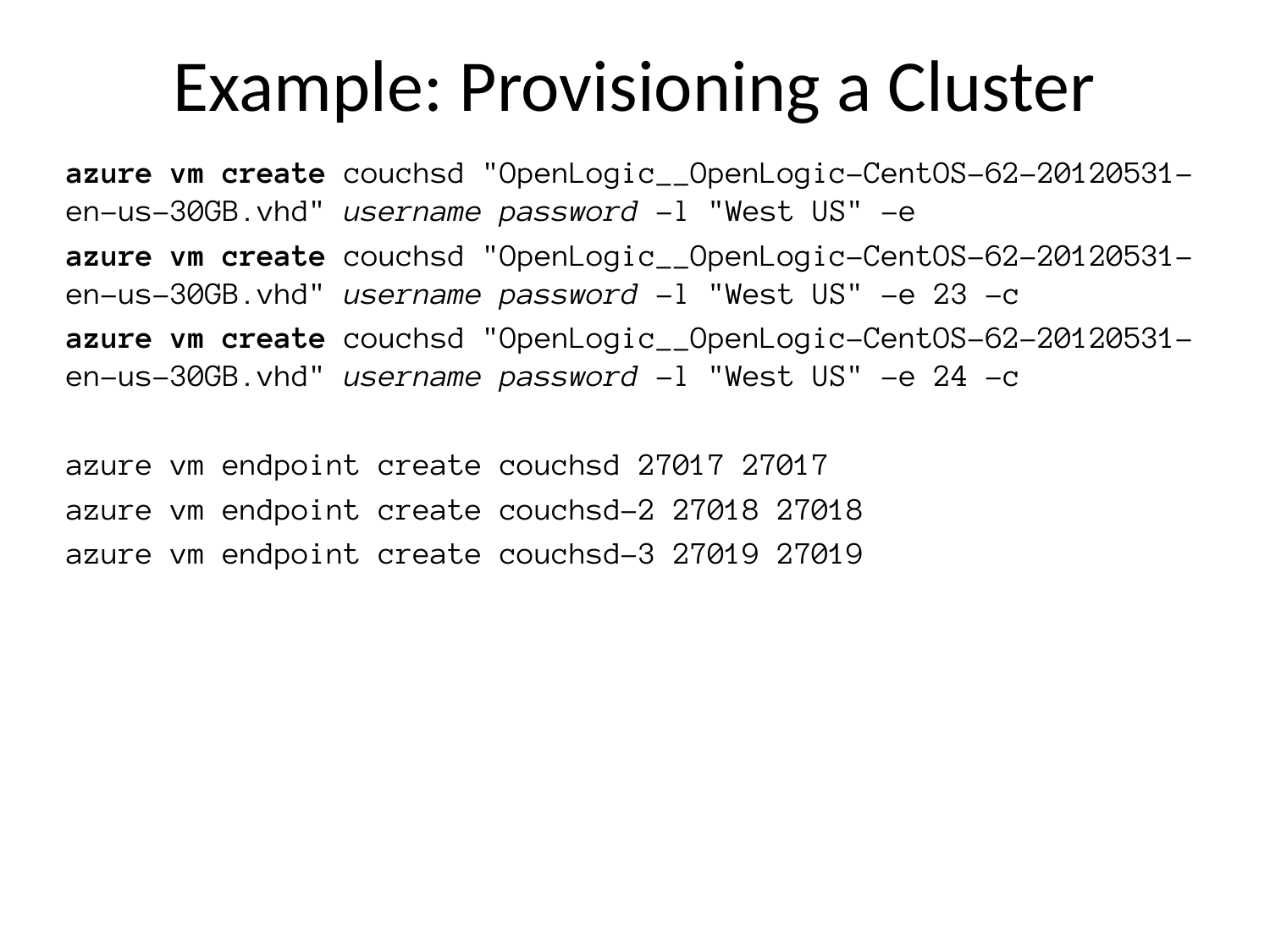

# Example: Provisioning a Cluster
azure vm create couchsd "OpenLogic__OpenLogic-CentOS-62-20120531-en-us-30GB.vhd" username password -l "West US" -e
azure vm create couchsd "OpenLogic__OpenLogic-CentOS-62-20120531-en-us-30GB.vhd" username password -l "West US" -e 23 -c
azure vm create couchsd "OpenLogic__OpenLogic-CentOS-62-20120531-en-us-30GB.vhd" username password -l "West US" -e 24 -c

azure vm endpoint create couchsd 27017 27017
azure vm endpoint create couchsd-2 27018 27018
azure vm endpoint create couchsd-3 27019 27019